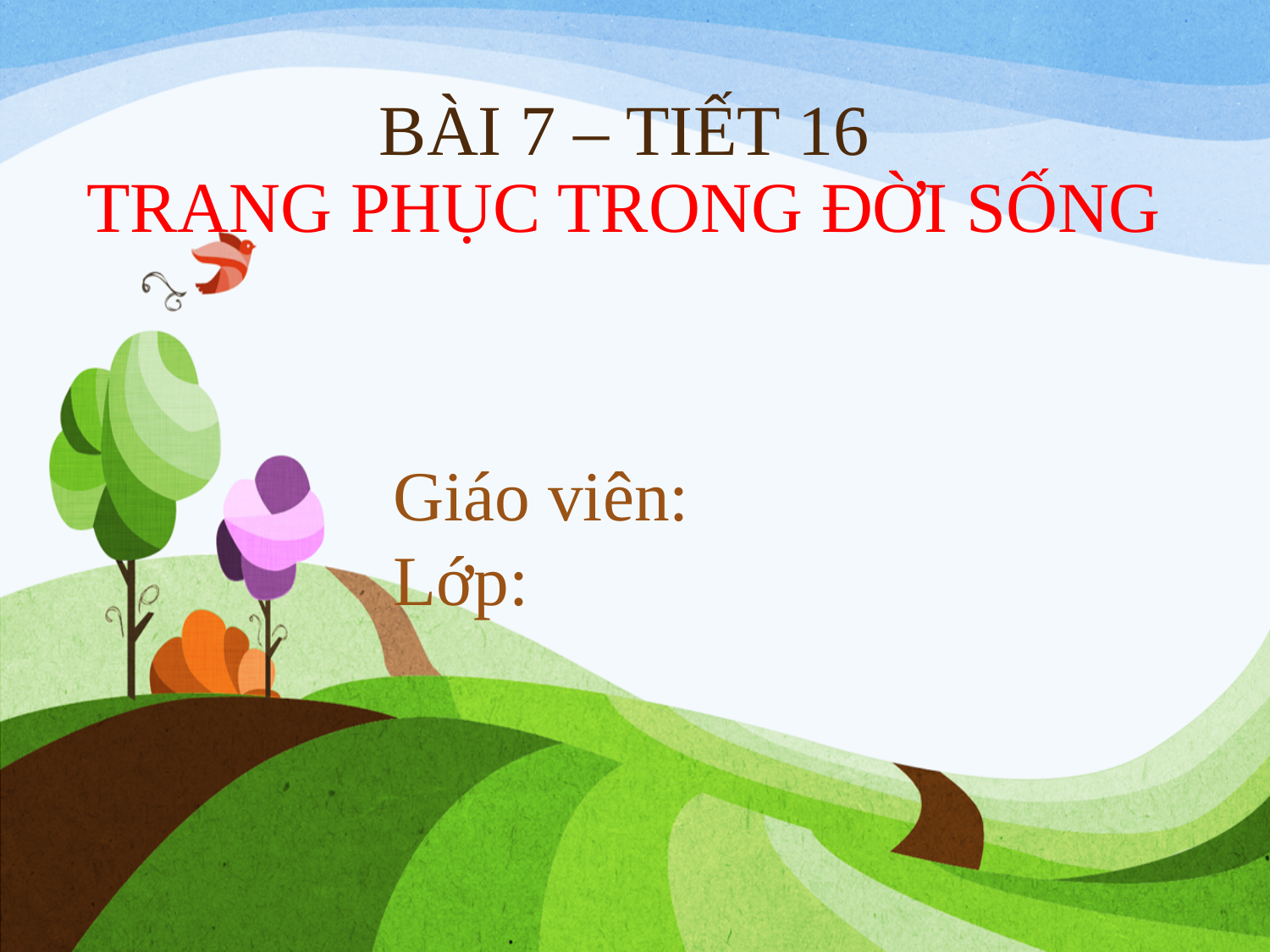

# BÀI 7 – TIẾT 16 TRANG PHỤC TRONG ĐỜI SỐNG
Giáo viên:
Lớp: